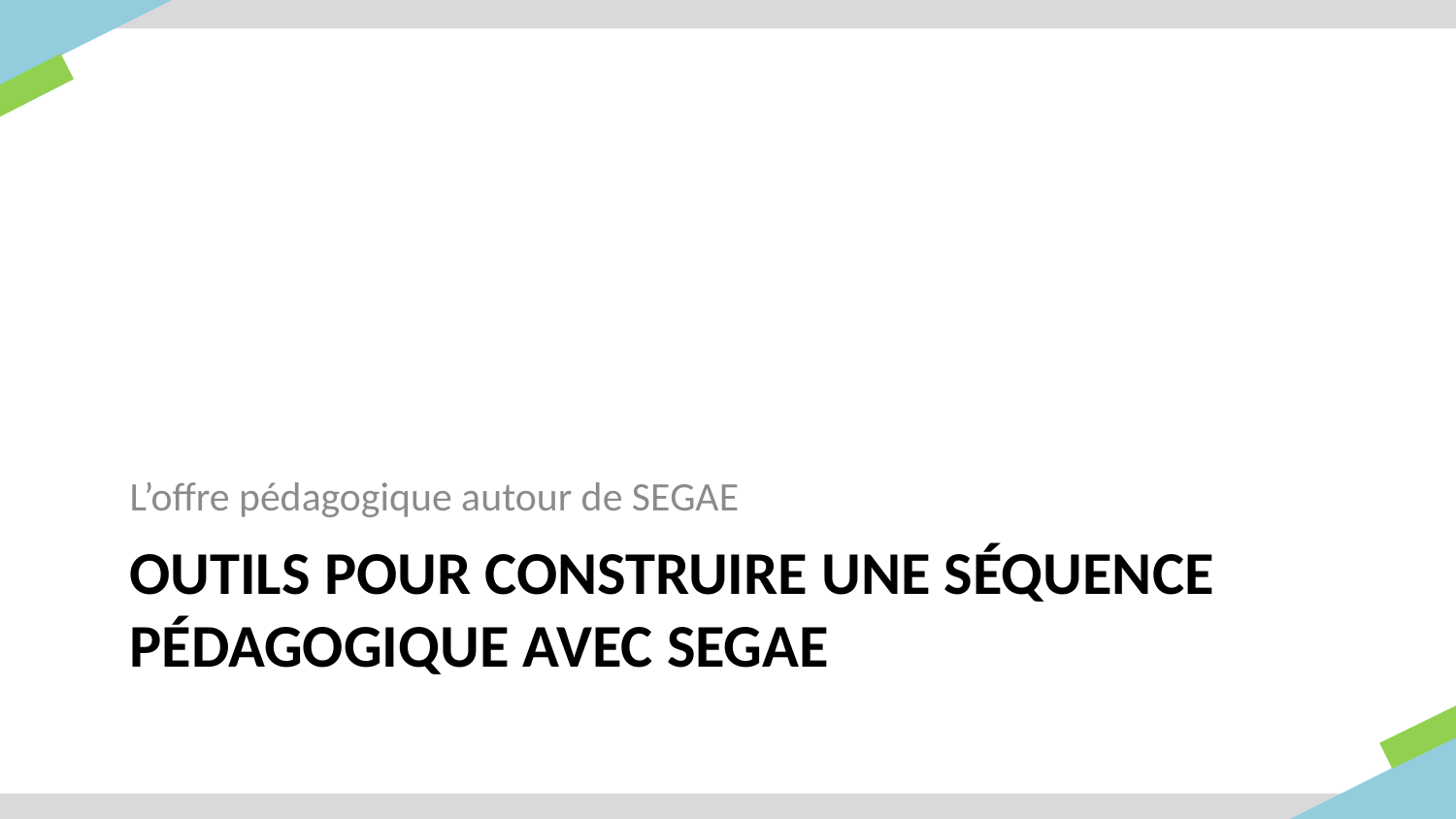

L’offre pédagogique autour de SEGAE
# OUTILS Pour construIRE une séquence pédagogique AVEc SEGAE